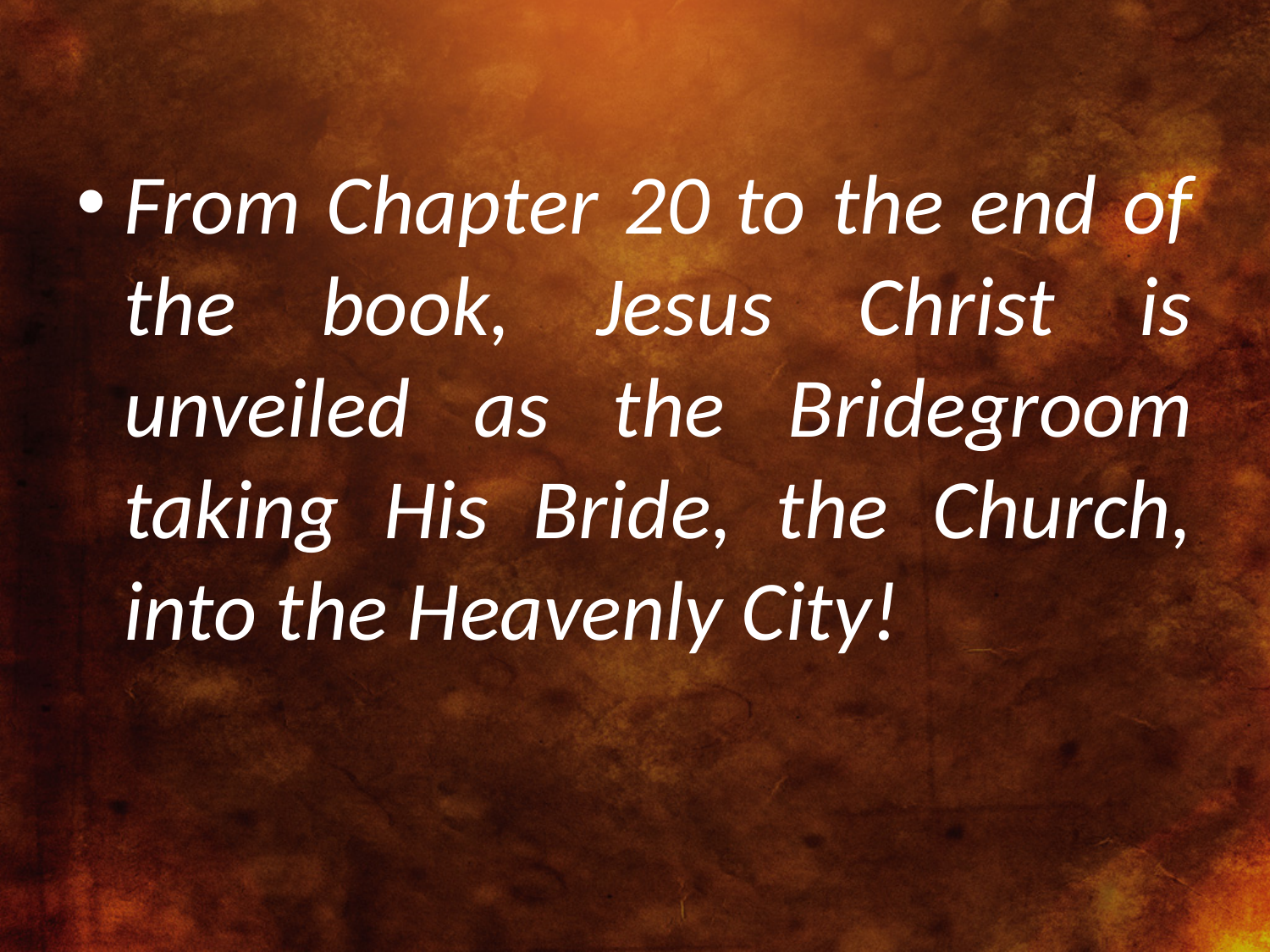

From Chapter 20 to the end of the book, Jesus Christ is unveiled as the Bridegroom taking His Bride, the Church, into the Heavenly City!